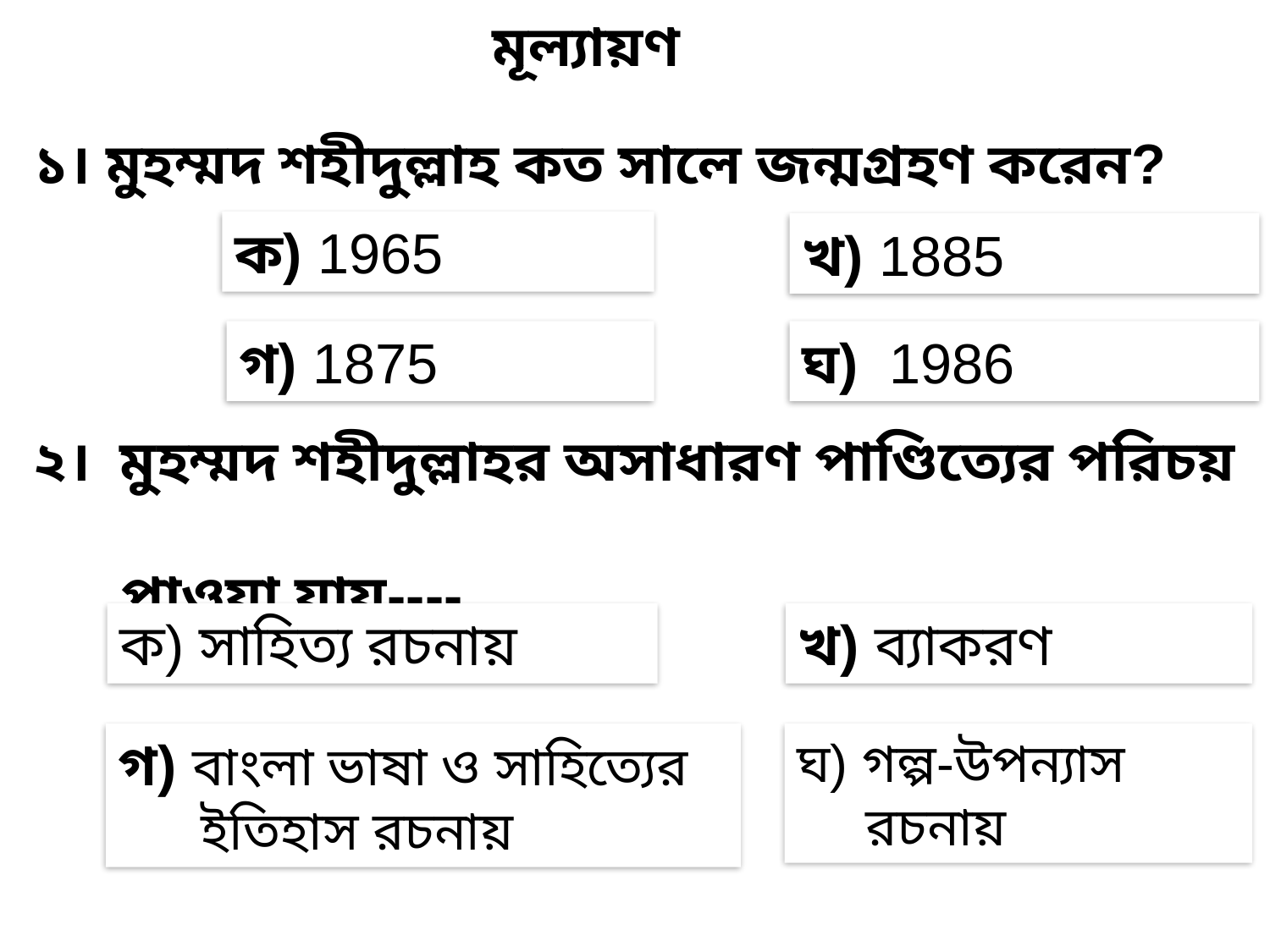

মূল্যায়ণ
১। মুহম্মদ শহীদুল্লাহ কত সালে জন্মগ্রহণ করেন?
ক) 1965
খ) 1885
ঘ)  1986
গ) 1875
২।  মুহম্মদ শহীদুল্লাহর অসাধারণ পাণ্ডিত্যের পরিচয়
      পাওয়া যায়----
খ) ব্যাকরণ
ক) সাহিত্য রচনায়
গ) বাংলা ভাষা ও সাহিত্যের
      ইতিহাস রচনায়
ঘ) গল্প-উপন্যাস
     রচনায়